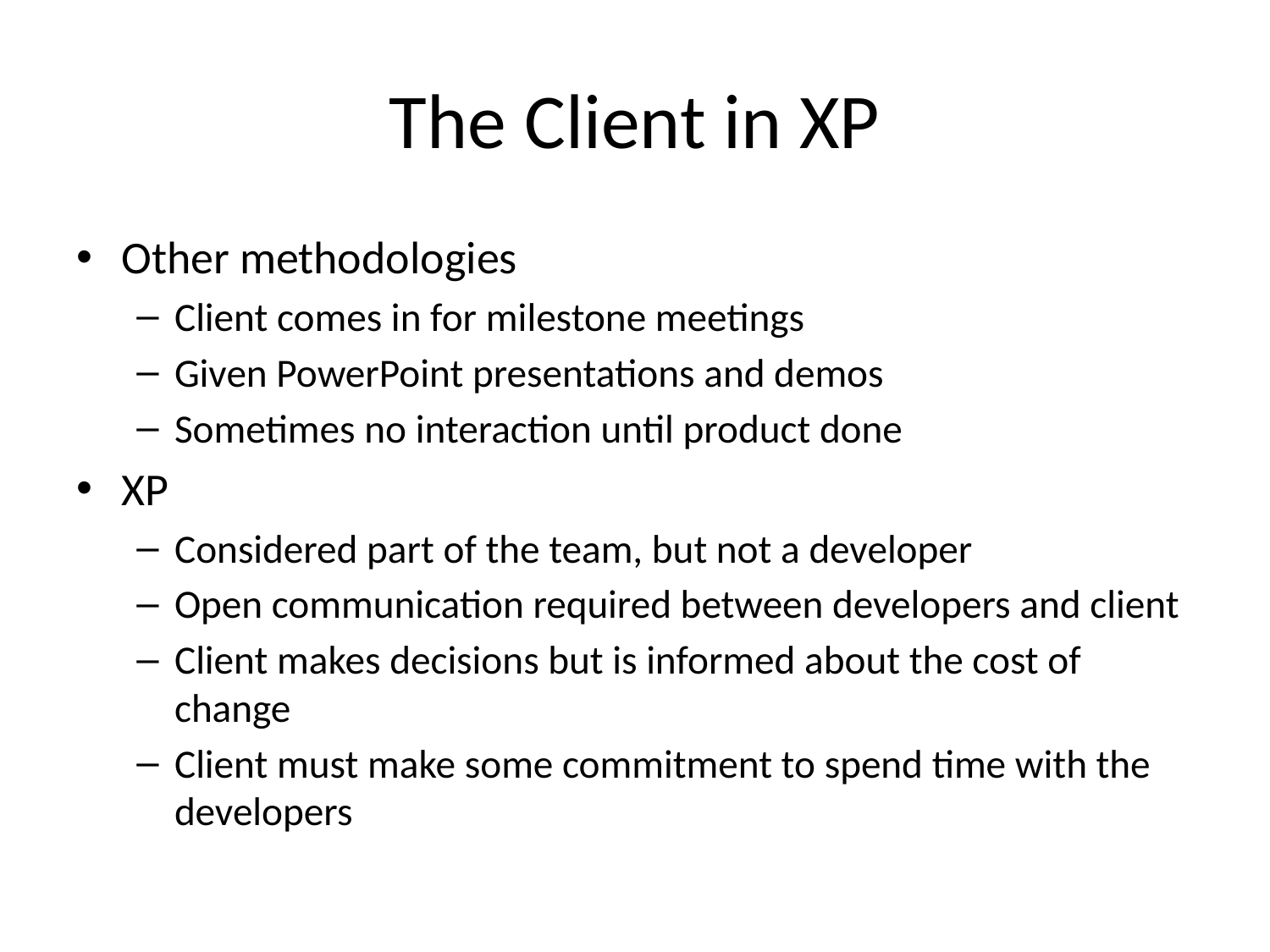

# The Client in XP
Other methodologies
Client comes in for milestone meetings
Given PowerPoint presentations and demos
Sometimes no interaction until product done
XP
Considered part of the team, but not a developer
Open communication required between developers and client
Client makes decisions but is informed about the cost of change
Client must make some commitment to spend time with the developers